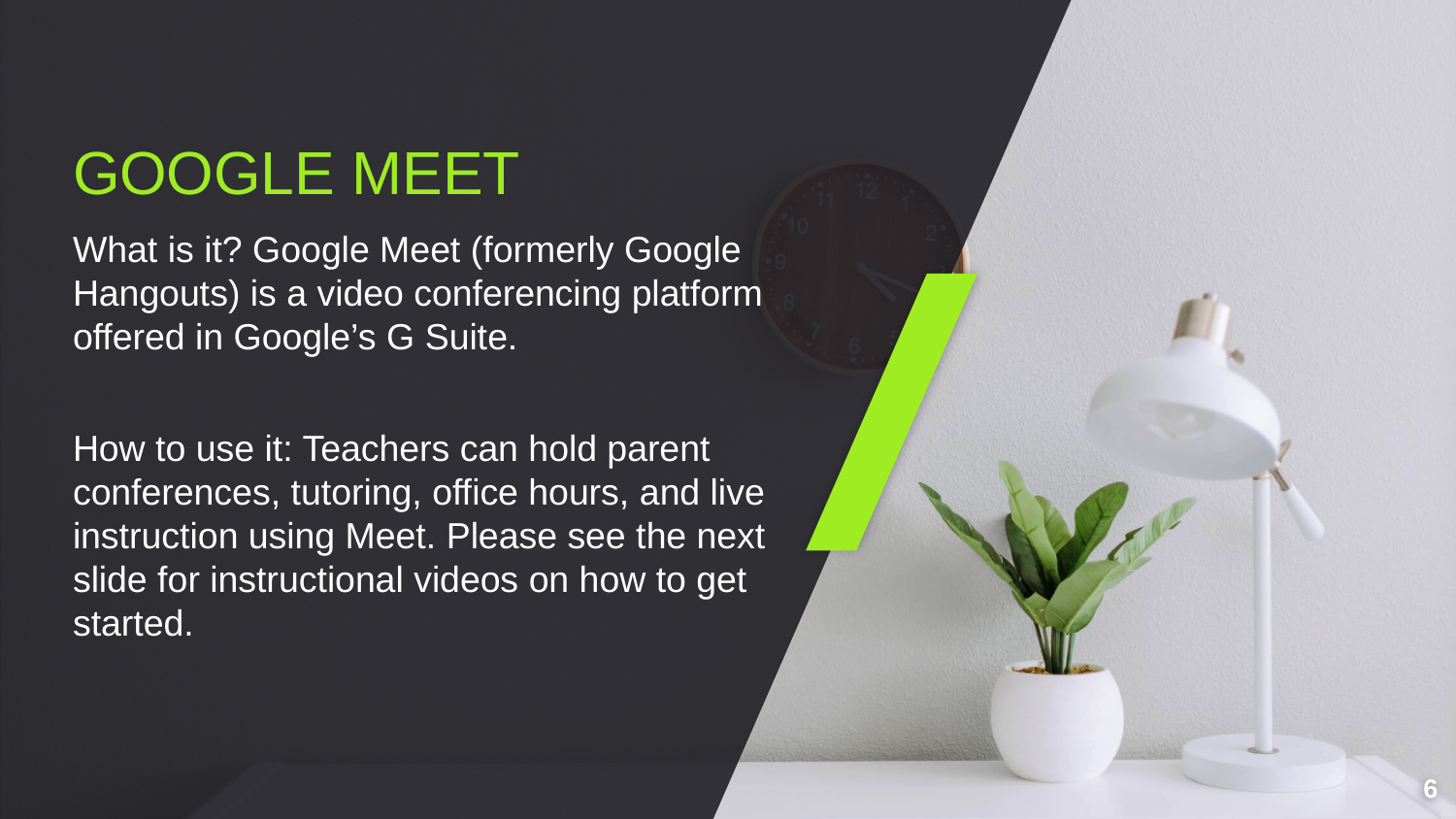

# GOOGLE MEET
What is it? Google Meet (formerly Google Hangouts) is a video conferencing platform offered in Google’s G Suite.

How to use it: Teachers can hold parent conferences, tutoring, office hours, and live instruction using Meet. Please see the next slide for instructional videos on how to get started.

6